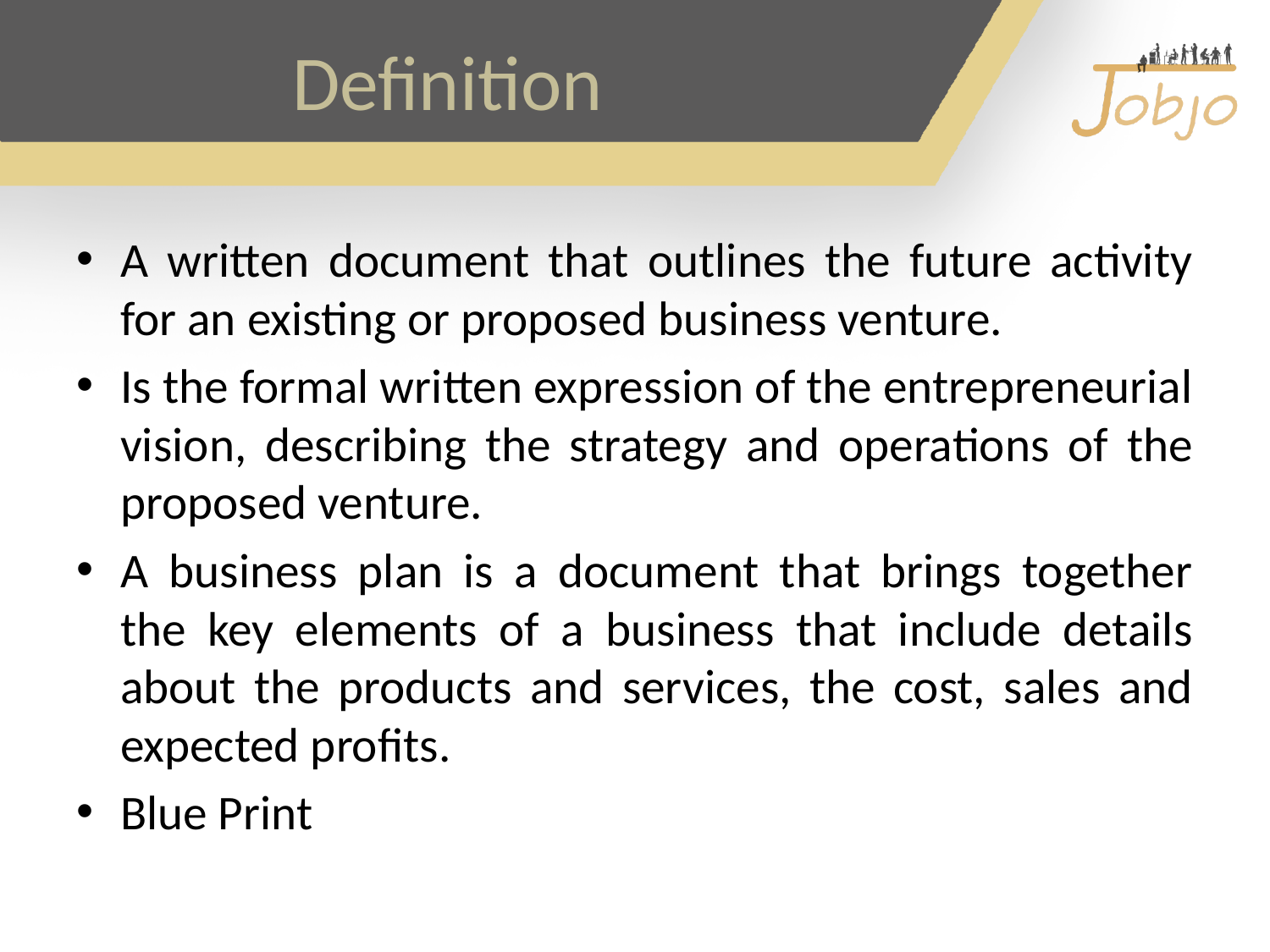

# Definition
A written document that outlines the future activity for an existing or proposed business venture.
Is the formal written expression of the entrepreneurial vision, describing the strategy and operations of the proposed venture.
A business plan is a document that brings together the key elements of a business that include details about the products and services, the cost, sales and expected profits.
Blue Print